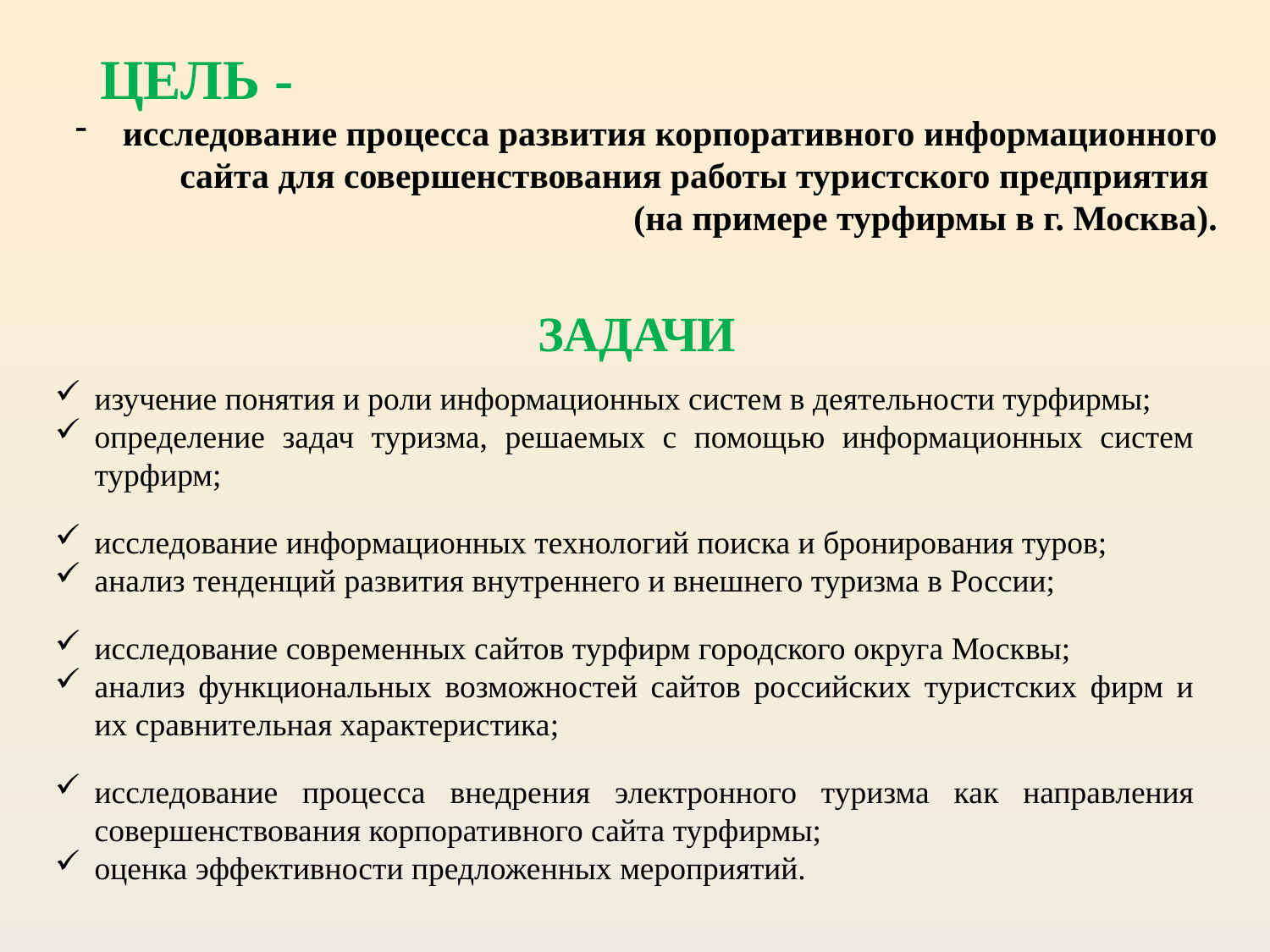

ЦЕЛЬ -
исследование процесса развития корпоративного информационного сайта для совершенствования работы туристского предприятия
(на примере турфирмы в г. Москва).
ЗАДАЧИ
изучение понятия и роли информационных систем в деятельности турфирмы;
определение задач туризма, решаемых с помощью информационных систем турфирм;

исследование информационных технологий поиска и бронирования туров;
анализ тенденций развития внутреннего и внешнего туризма в России;

исследование современных сайтов турфирм городского округа Москвы;
анализ функциональных возможностей сайтов российских туристских фирм и их сравнительная характеристика;

исследование процесса внедрения электронного туризма как направления совершенствования корпоративного сайта турфирмы;
оценка эффективности предложенных мероприятий.